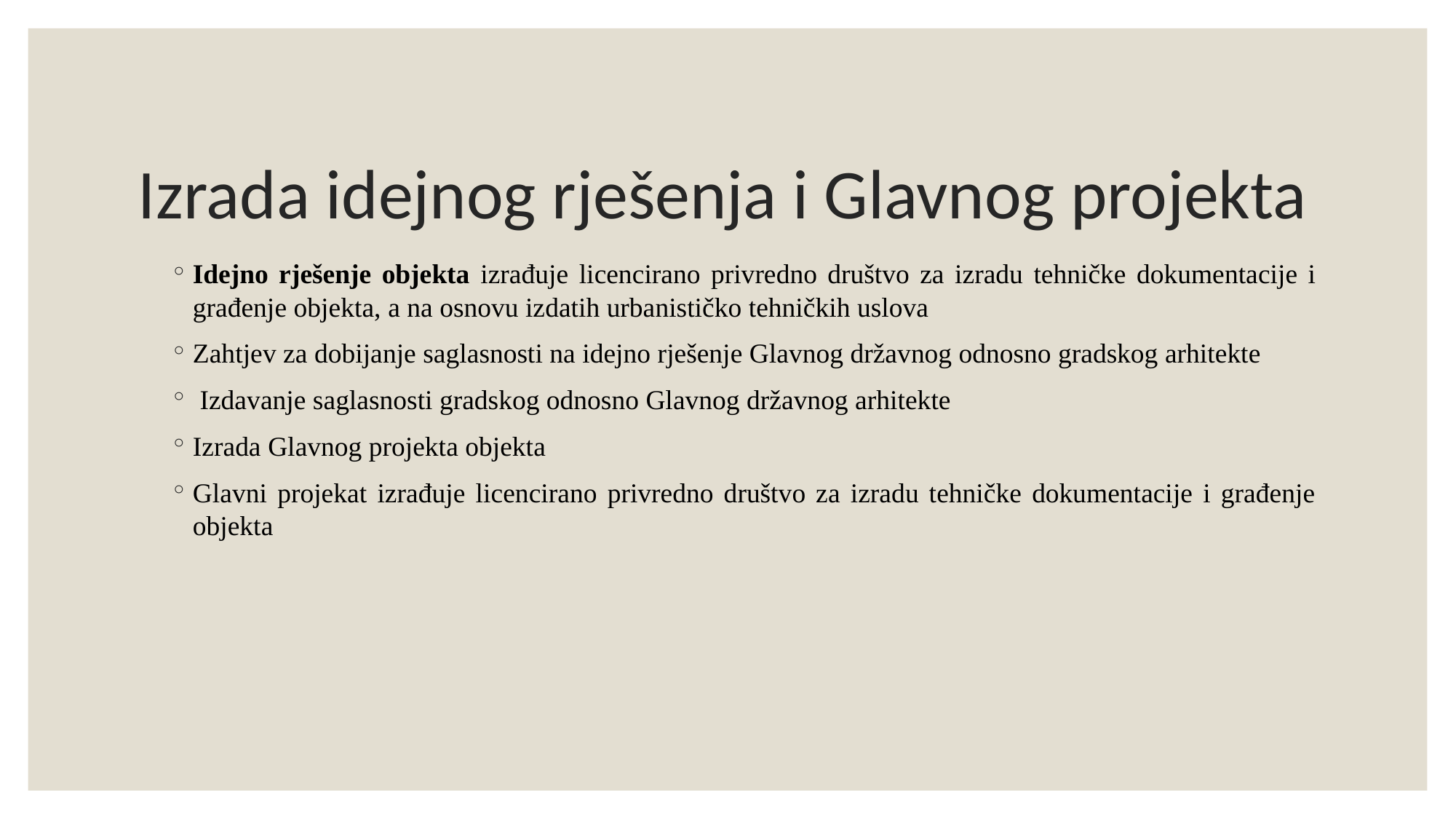

# Izrada idejnog rješenja i Glavnog projekta
Idejno rješenje objekta izrađuje licencirano privredno društvo za izradu tehničke dokumentacije i građenje objekta, a na osnovu izdatih urbanističko tehničkih uslova
Zahtjev za dobijanje saglasnosti na idejno rješenje Glavnog državnog odnosno gradskog arhitekte
 Izdavanje saglasnosti gradskog odnosno Glavnog državnog arhitekte
Izrada Glavnog projekta objekta
Glavni projekat izrađuje licencirano privredno društvo za izradu tehničke dokumentacije i građenje objekta